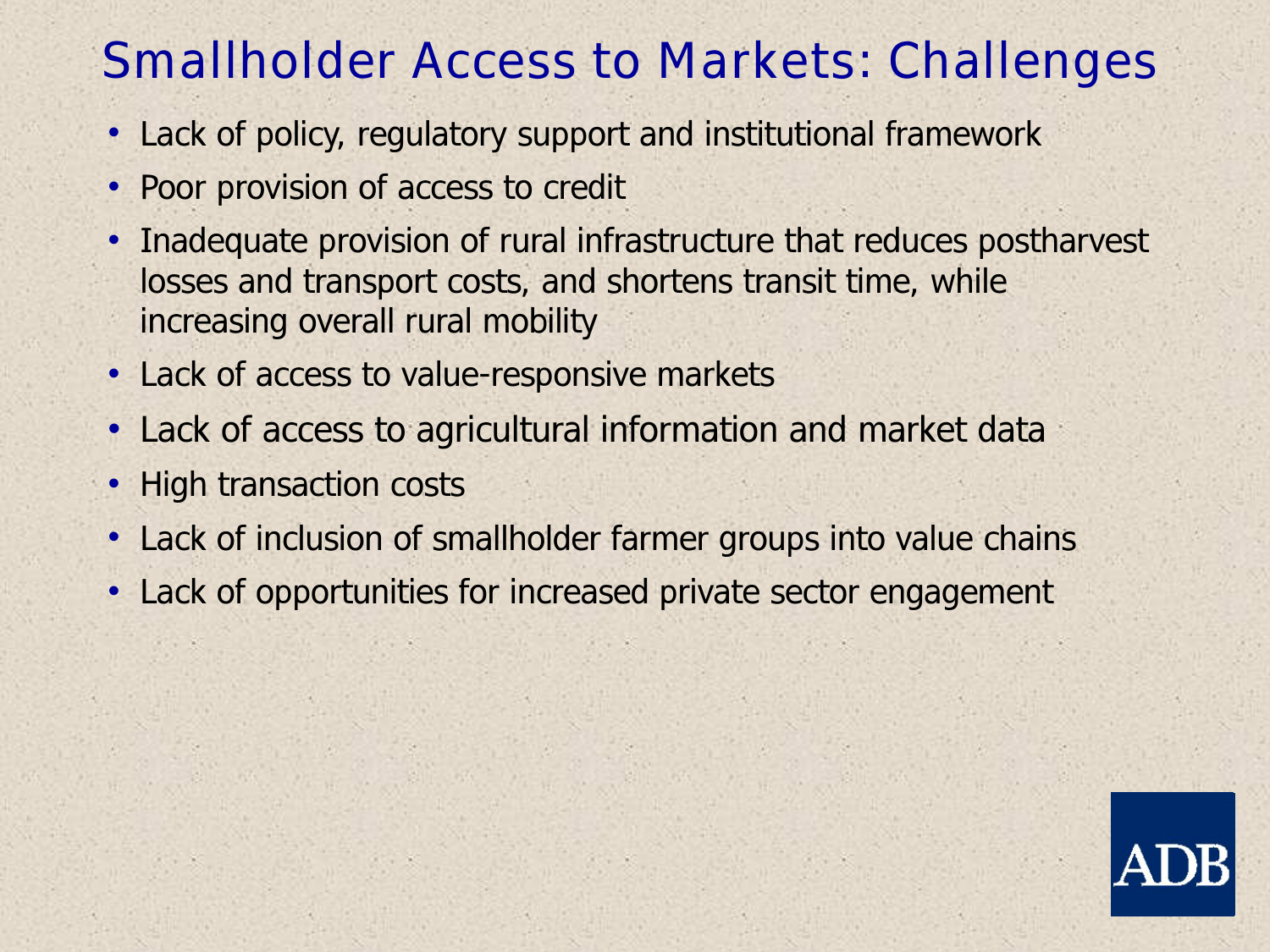

# Smallholder Access to Markets: Challenges
Lack of policy, regulatory support and institutional framework
Poor provision of access to credit
Inadequate provision of rural infrastructure that reduces postharvest losses and transport costs, and shortens transit time, while increasing overall rural mobility
Lack of access to value-responsive markets
Lack of access to agricultural information and market data
High transaction costs
Lack of inclusion of smallholder farmer groups into value chains
Lack of opportunities for increased private sector engagement